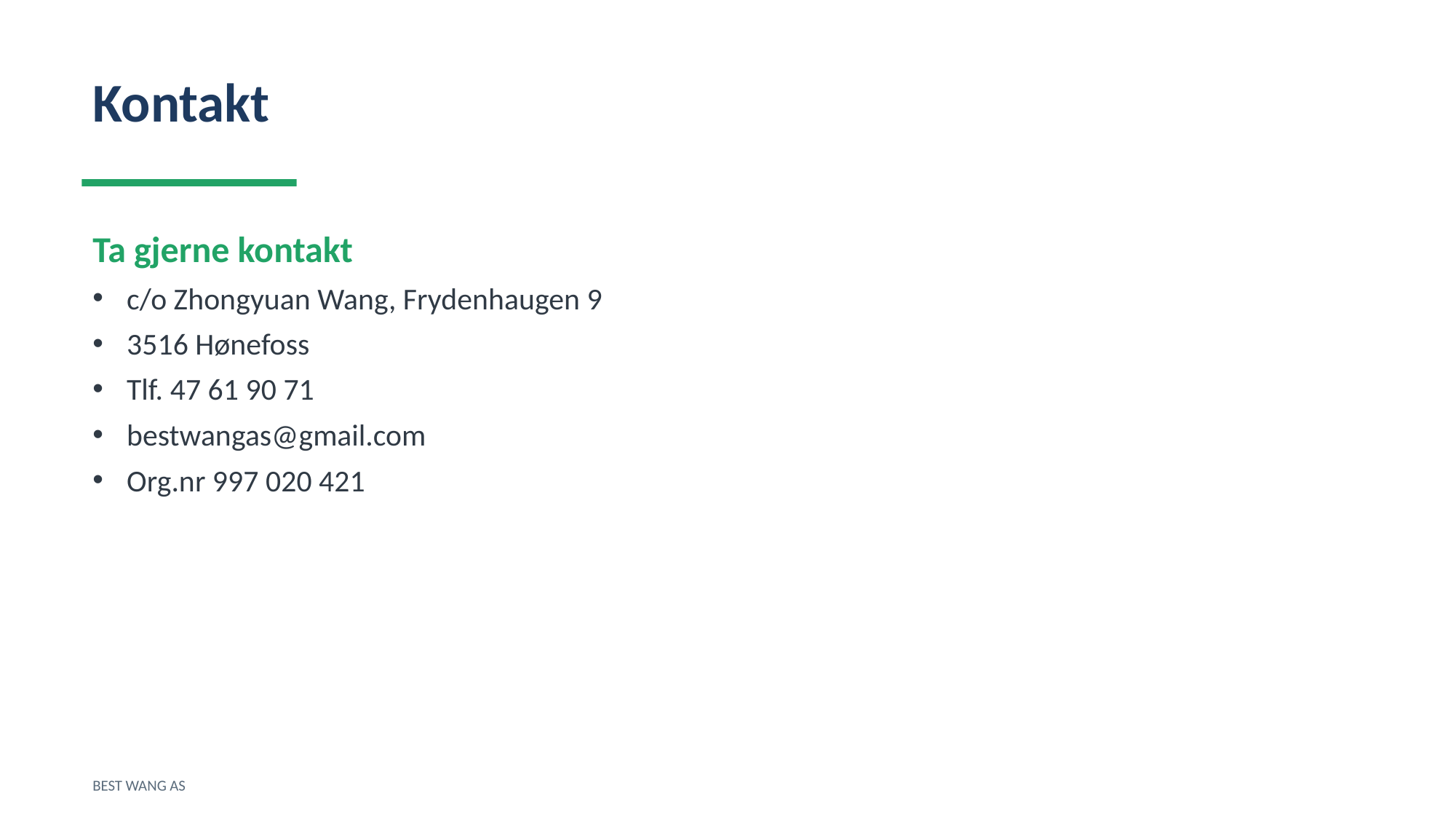

Kontakt

Ta gjerne kontakt
c/o Zhongyuan Wang, Frydenhaugen 9
3516 Hønefoss
Tlf. 47 61 90 71
bestwangas@gmail.com
Org.nr 997 020 421
BEST WANG AS